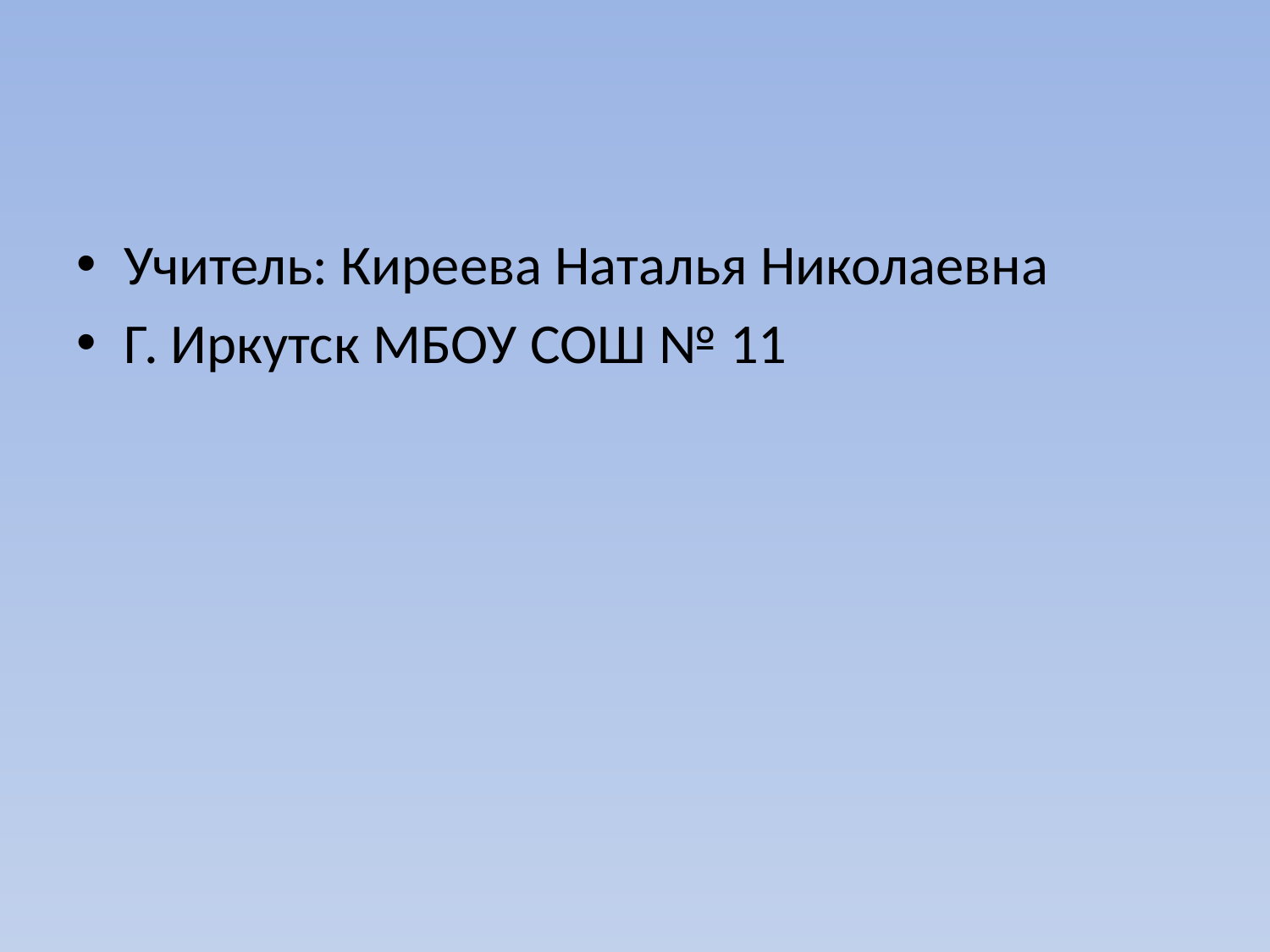

#
Учитель: Киреева Наталья Николаевна
Г. Иркутск МБОУ СОШ № 11